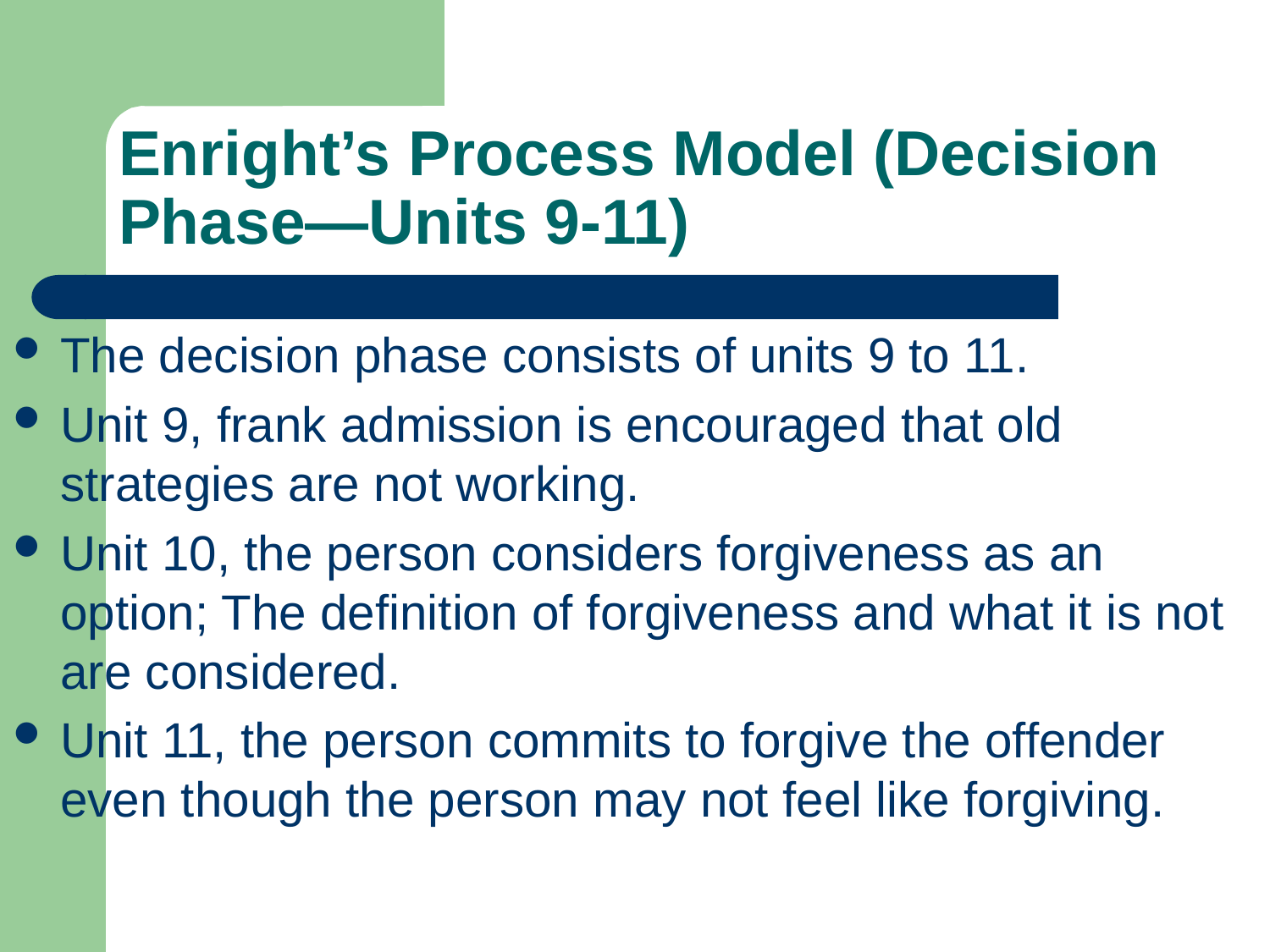

# Enright’s Process Model (Decision Phase—Units 9-11)
The decision phase consists of units 9 to 11.
Unit 9, frank admission is encouraged that old strategies are not working.
Unit 10, the person considers forgiveness as an option; The definition of forgiveness and what it is not are considered.
Unit 11, the person commits to forgive the offender even though the person may not feel like forgiving.